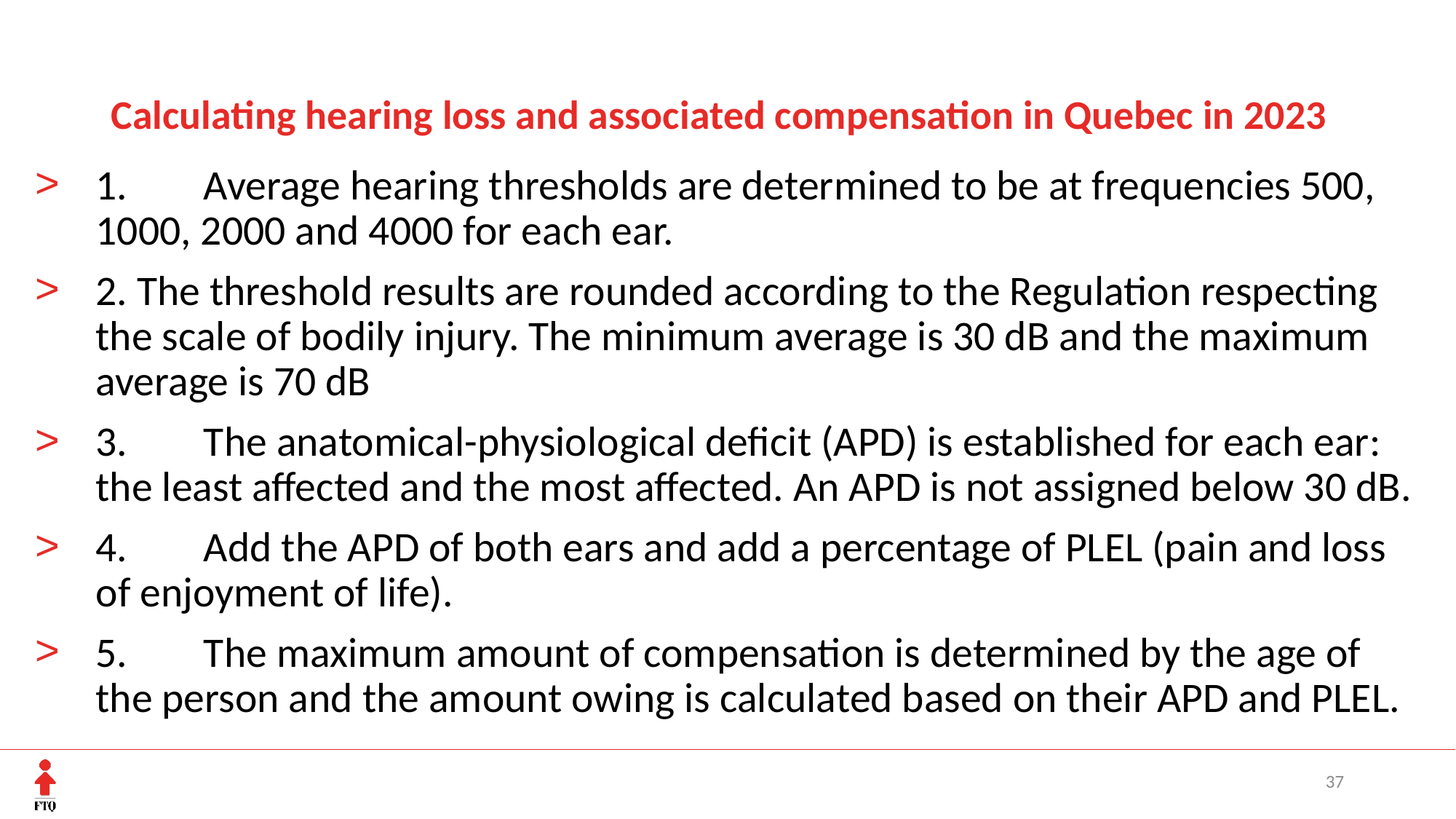

# Calculating hearing loss and associated compensation in Quebec in 2023
1.	Average hearing thresholds are determined to be at frequencies 500, 1000, 2000 and 4000 for each ear.
2. The threshold results are rounded according to the Regulation respecting the scale of bodily injury. The minimum average is 30 dB and the maximum average is 70 dB
3.	The anatomical-physiological deficit (APD) is established for each ear: the least affected and the most affected. An APD is not assigned below 30 dB.
4.	Add the APD of both ears and add a percentage of PLEL (pain and loss of enjoyment of life).
5.	The maximum amount of compensation is determined by the age of the person and the amount owing is calculated based on their APD and PLEL.
37